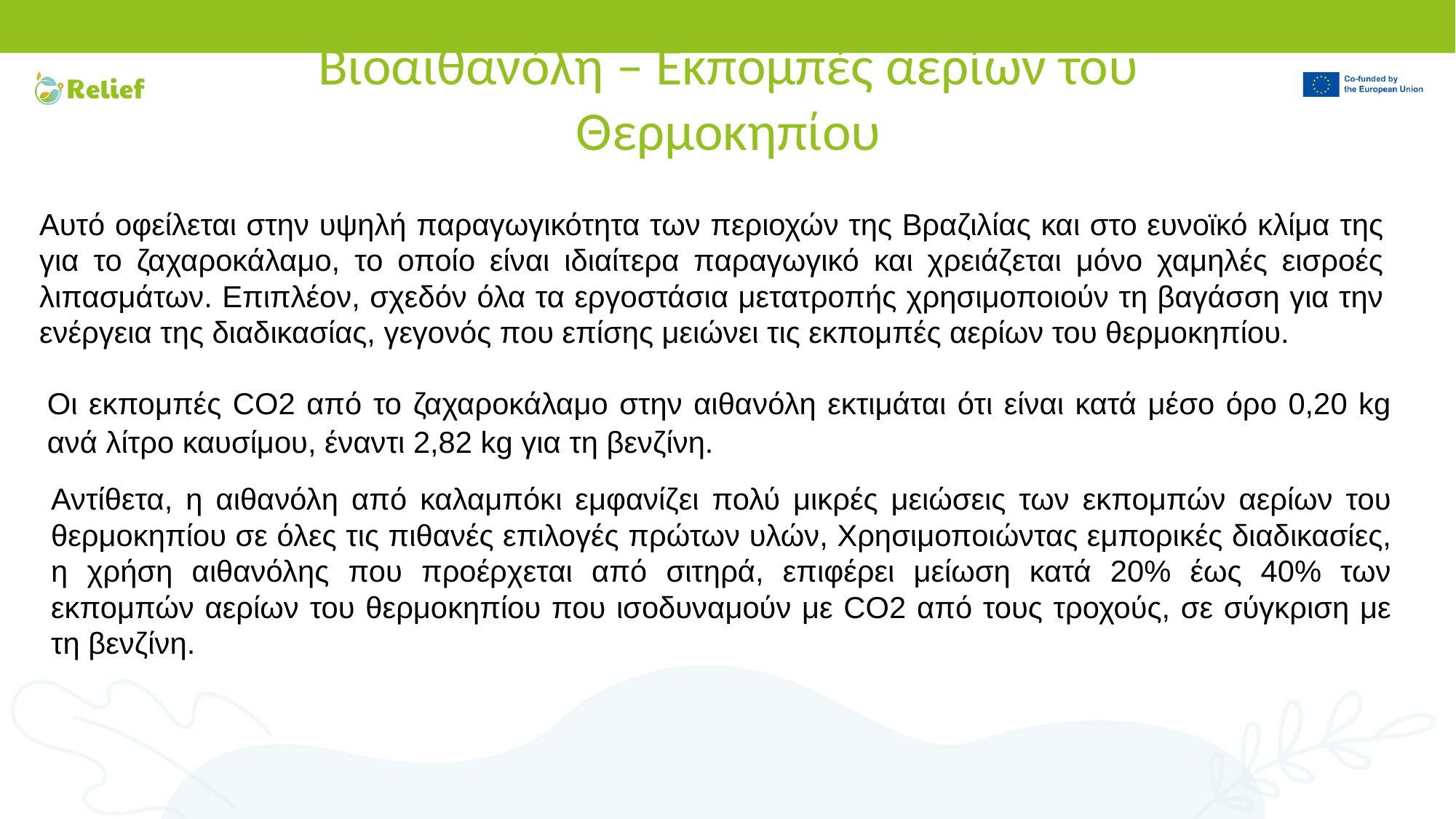

# Βιοαιθανόλη – Εκπομπές αερίων του Θερμοκηπίου
Αυτό οφείλεται στην υψηλή παραγωγικότητα των περιοχών της Βραζιλίας και στο ευνοϊκό κλίμα της για το ζαχαροκάλαμο, το οποίο είναι ιδιαίτερα παραγωγικό και χρειάζεται μόνο χαμηλές εισροές λιπασμάτων. Επιπλέον, σχεδόν όλα τα εργοστάσια μετατροπής χρησιμοποιούν τη βαγάσση για την ενέργεια της διαδικασίας, γεγονός που επίσης μειώνει τις εκπομπές αερίων του θερμοκηπίου.
Οι εκπομπές CO2 από το ζαχαροκάλαμο στην αιθανόλη εκτιμάται ότι είναι κατά μέσο όρο 0,20 kg ανά λίτρο καυσίμου, έναντι 2,82 kg για τη βενζίνη.
Αντίθετα, η αιθανόλη από καλαμπόκι εμφανίζει πολύ μικρές μειώσεις των εκπομπών αερίων του θερμοκηπίου σε όλες τις πιθανές επιλογές πρώτων υλών, Χρησιμοποιώντας εμπορικές διαδικασίες, η χρήση αιθανόλης που προέρχεται από σιτηρά, επιφέρει μείωση κατά 20% έως 40% των εκπομπών αερίων του θερμοκηπίου που ισοδυναμούν με CO2 από τους τροχούς, σε σύγκριση με τη βενζίνη.